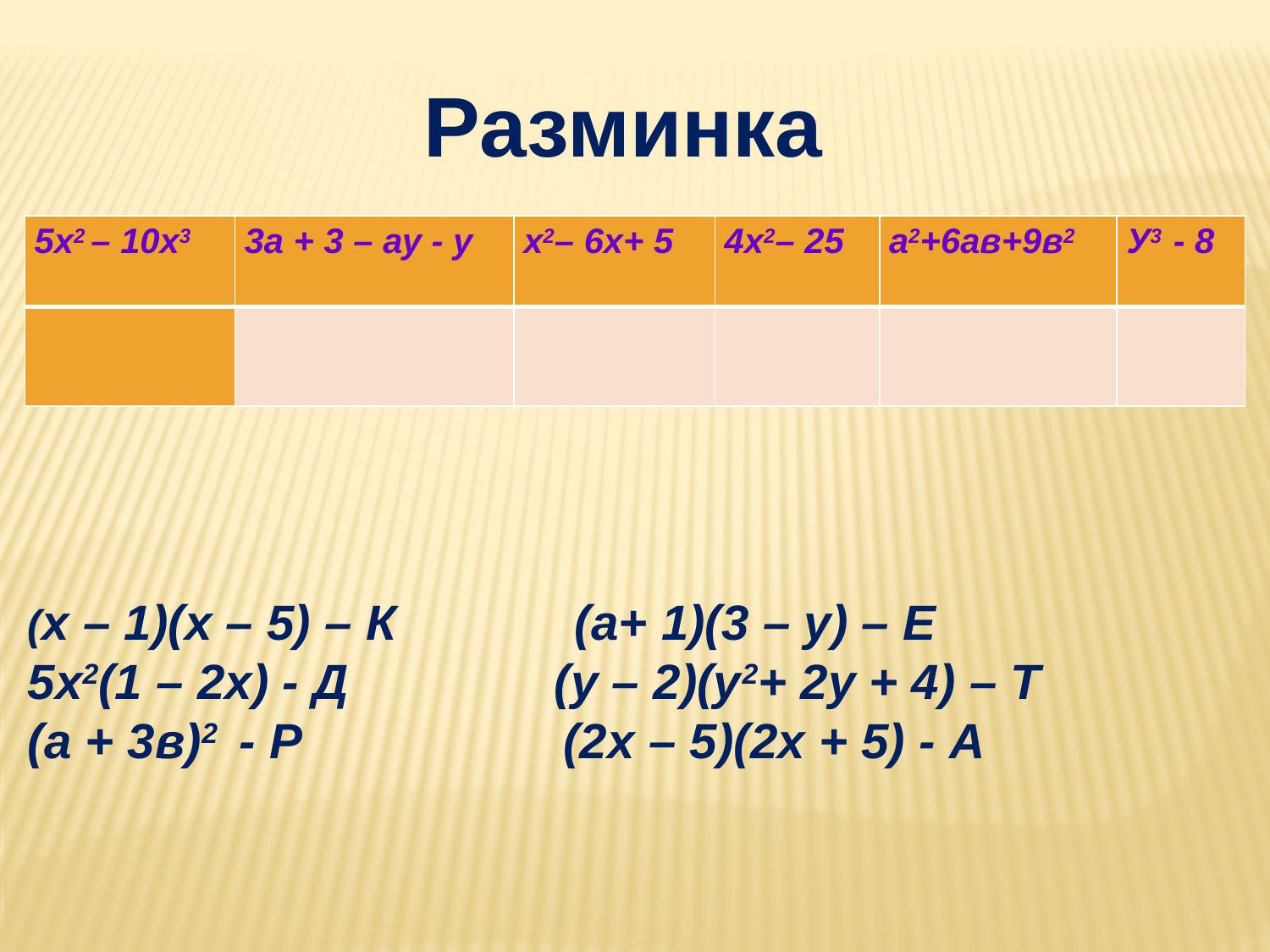

Разминка
| 5х2 – 10х3 | 3а + 3 – ау - у | х2– 6х+ 5 | 4х2– 25 | а2+6ав+9в2 | У3 - 8 |
| --- | --- | --- | --- | --- | --- |
|  |  |  |  |  |  |
(х – 1)(х – 5) – К             (а+ 1)(3 – у) – Е
5х2(1 – 2х) - Д               (у – 2)(у2+ 2у + 4) – Т
(а + 3в)2  - Р                   (2х – 5)(2х + 5) - А